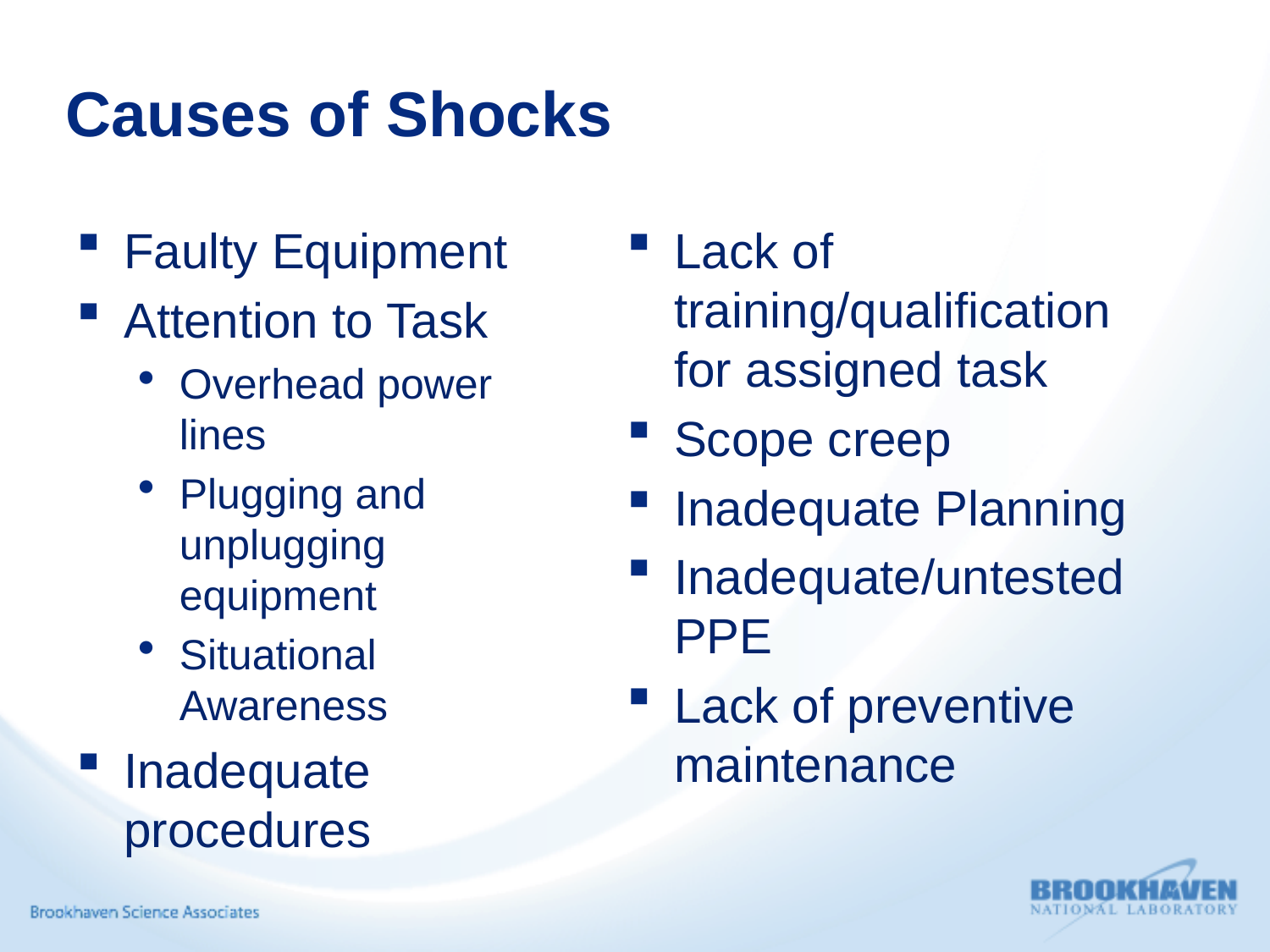

# Causes of Shocks
Faulty Equipment
Attention to Task
Overhead power lines
Plugging and unplugging equipment
Situational Awareness
Inadequate procedures
Lack of training/qualification for assigned task
Scope creep
Inadequate Planning
Inadequate/untested PPE
Lack of preventive maintenance